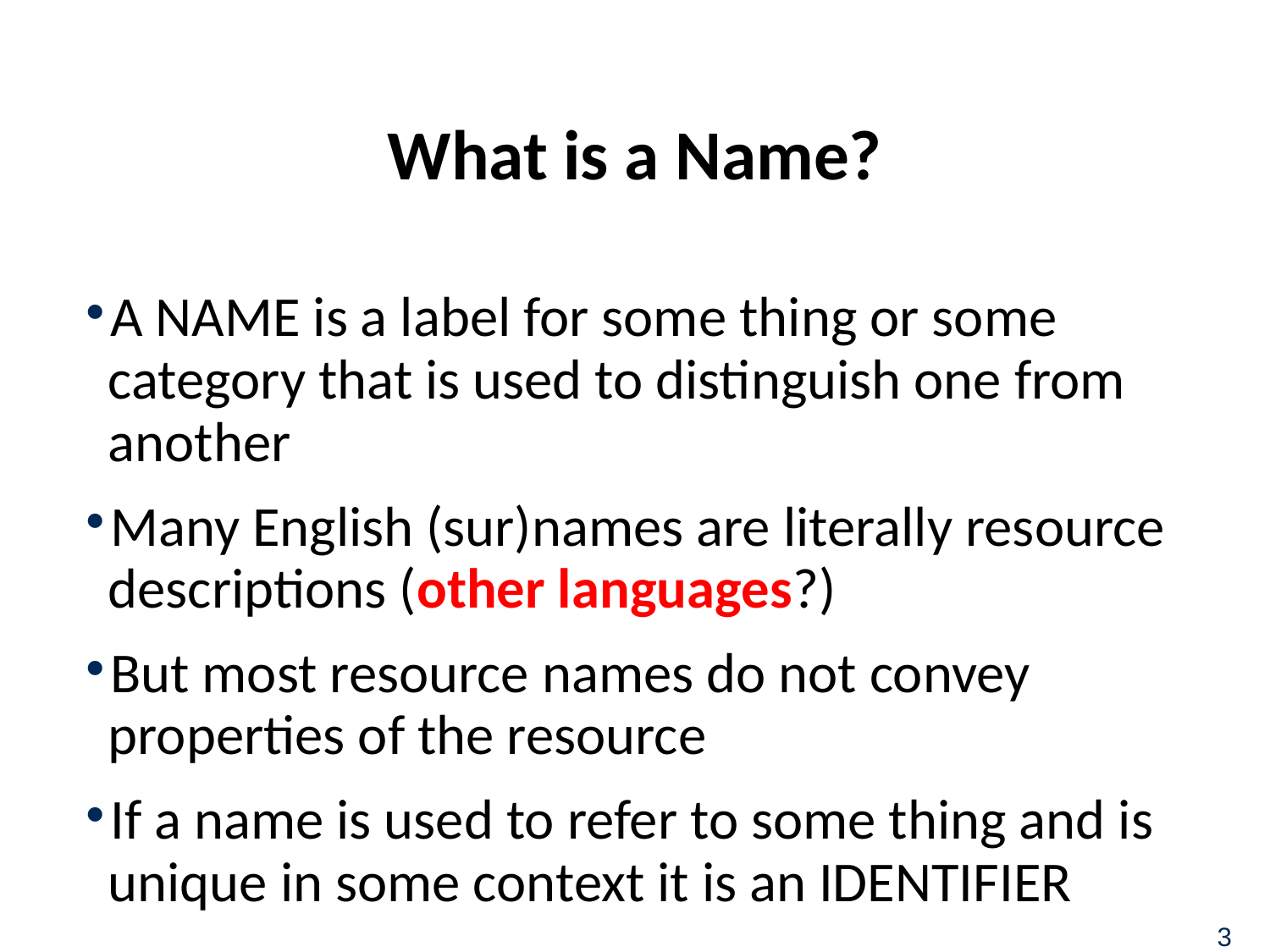

# What is a Name?
A NAME is a label for some thing or some category that is used to distinguish one from another
Many English (sur)names are literally resource descriptions (other languages?)
But most resource names do not convey properties of the resource
If a name is used to refer to some thing and is unique in some context it is an IDENTIFIER
3